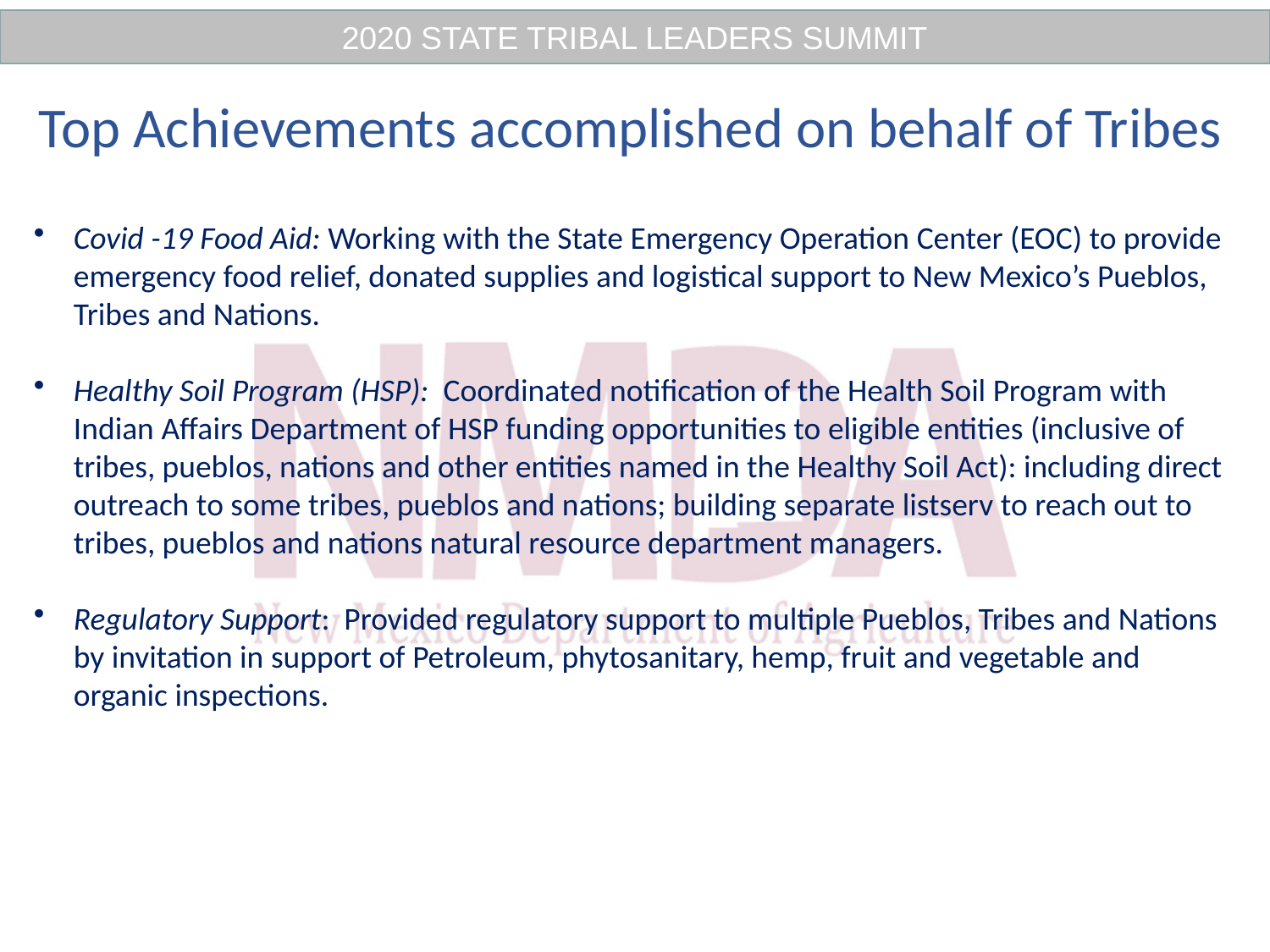

2020 STATE TRIBAL LEADERS SUMMIT
#
Top Achievements accomplished on behalf of Tribes

Covid -19 Food Aid: Working with the State Emergency Operation Center (EOC) to provide emergency food relief, donated supplies and logistical support to New Mexico’s Pueblos, Tribes and Nations.

Healthy Soil Program (HSP):  Coordinated notification of the Health Soil Program with Indian Affairs Department of HSP funding opportunities to eligible entities (inclusive of tribes, pueblos, nations and other entities named in the Healthy Soil Act): including direct outreach to some tribes, pueblos and nations; building separate listserv to reach out to tribes, pueblos and nations natural resource department managers.

Regulatory Support:  Provided regulatory support to multiple Pueblos, Tribes and Nations by invitation in support of Petroleum, phytosanitary, hemp, fruit and vegetable and organic inspections.